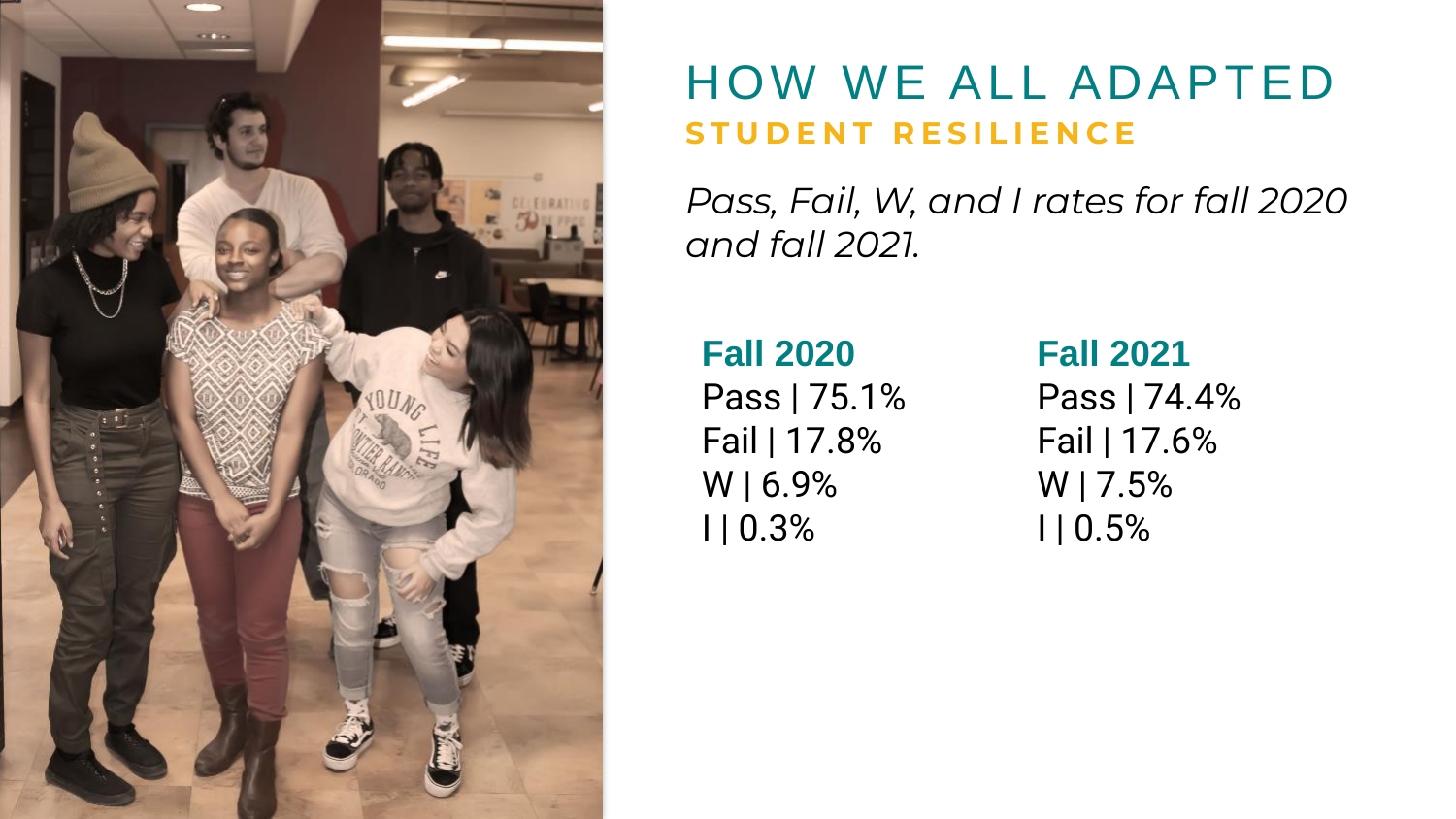

HOW WE ALL ADAPTED
STUDENT RESILIENCE
Pass, Fail, W, and I rates for fall 2020 and fall 2021.

Fall 2020
Pass | 75.1%
Fail | 17.8%
W | 6.9%
I | 0.3%
Fall 2021
Pass | 74.4%
Fail | 17.6%
W | 7.5%
I | 0.5%